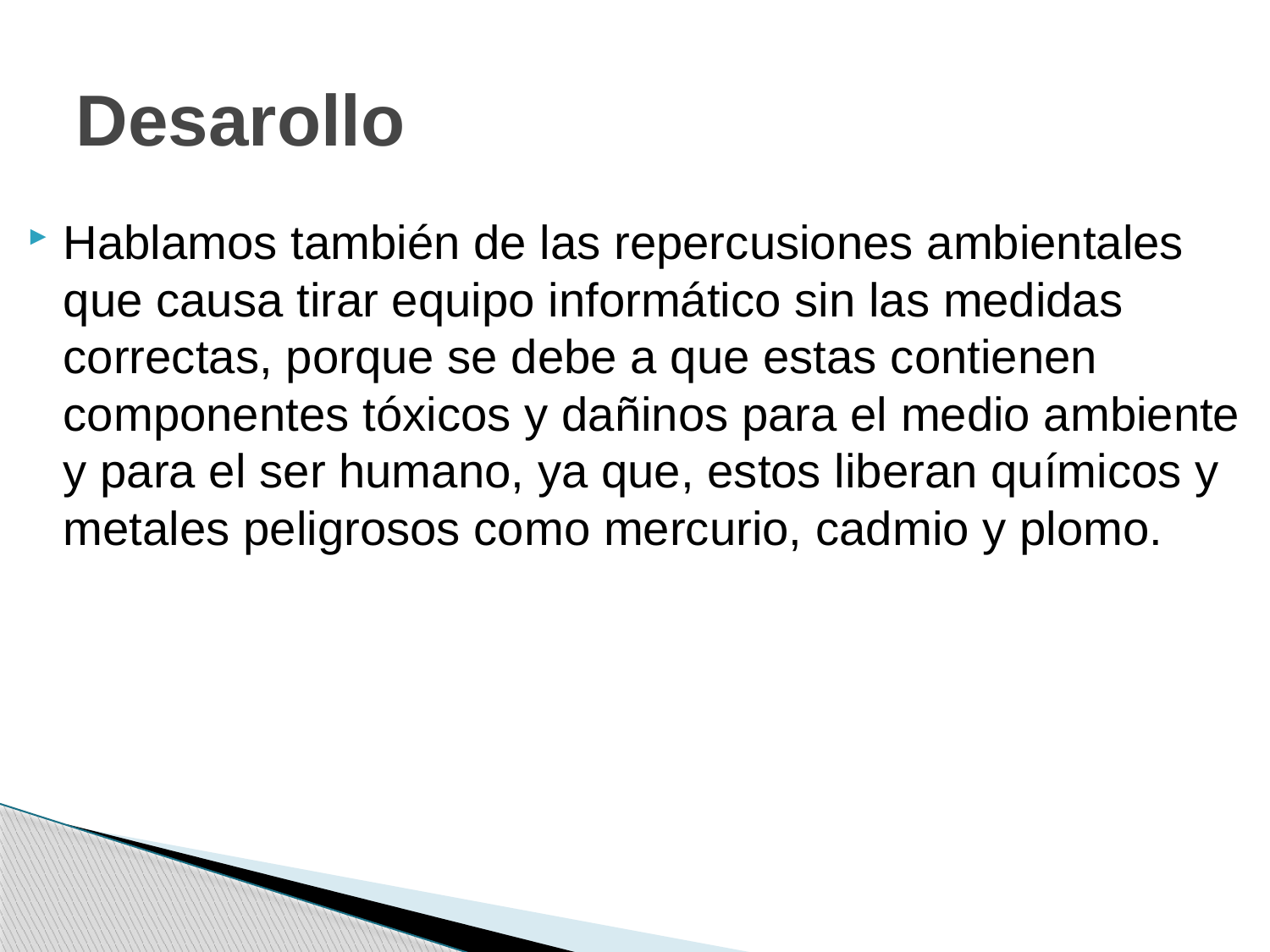

# Desarollo
Hablamos también de las repercusiones ambientales que causa tirar equipo informático sin las medidas correctas, porque se debe a que estas contienen componentes tóxicos y dañinos para el medio ambiente y para el ser humano, ya que, estos liberan químicos y metales peligrosos como mercurio, cadmio y plomo.